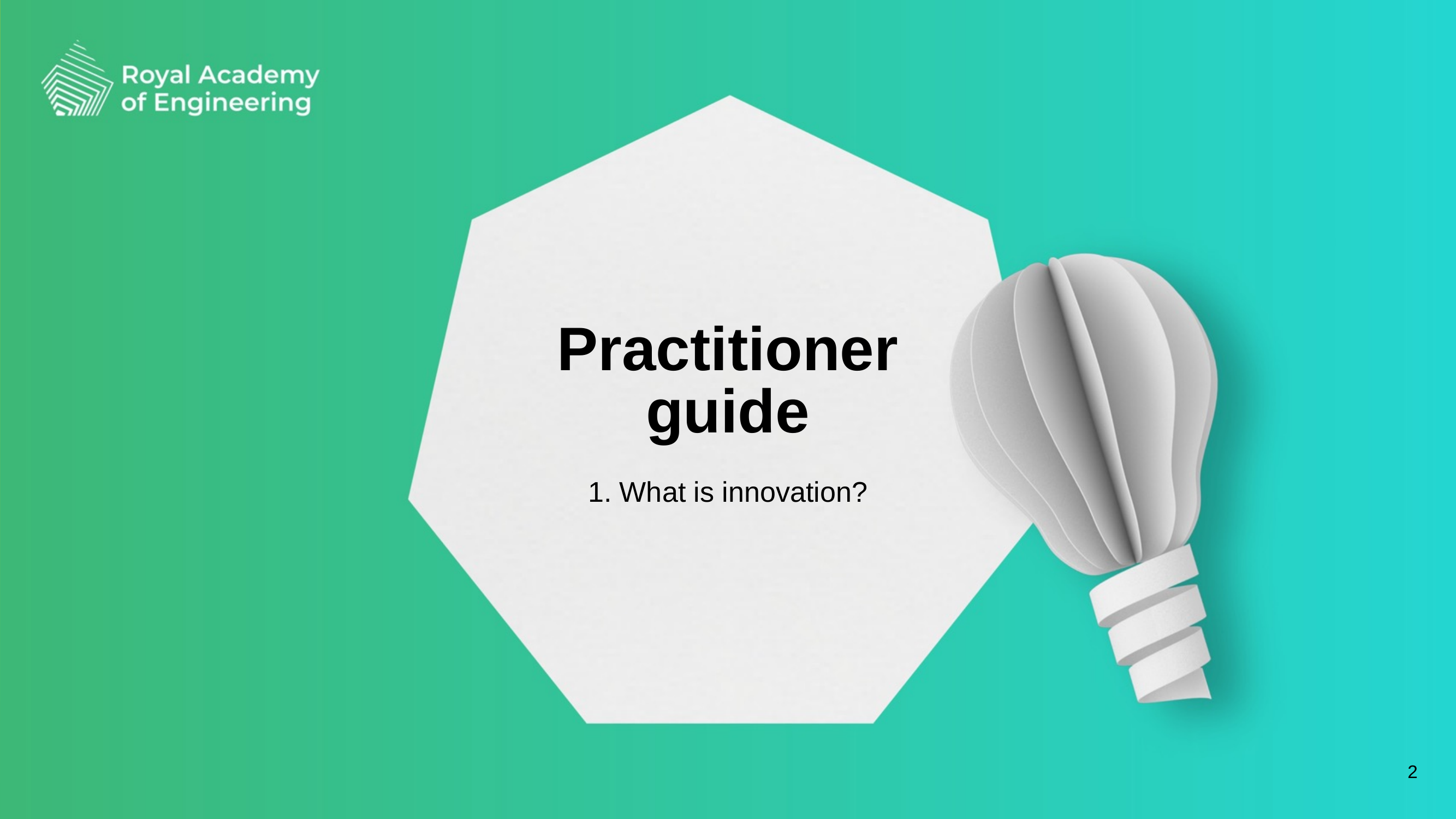

# Practitioner guide 1. What is innovation?
2